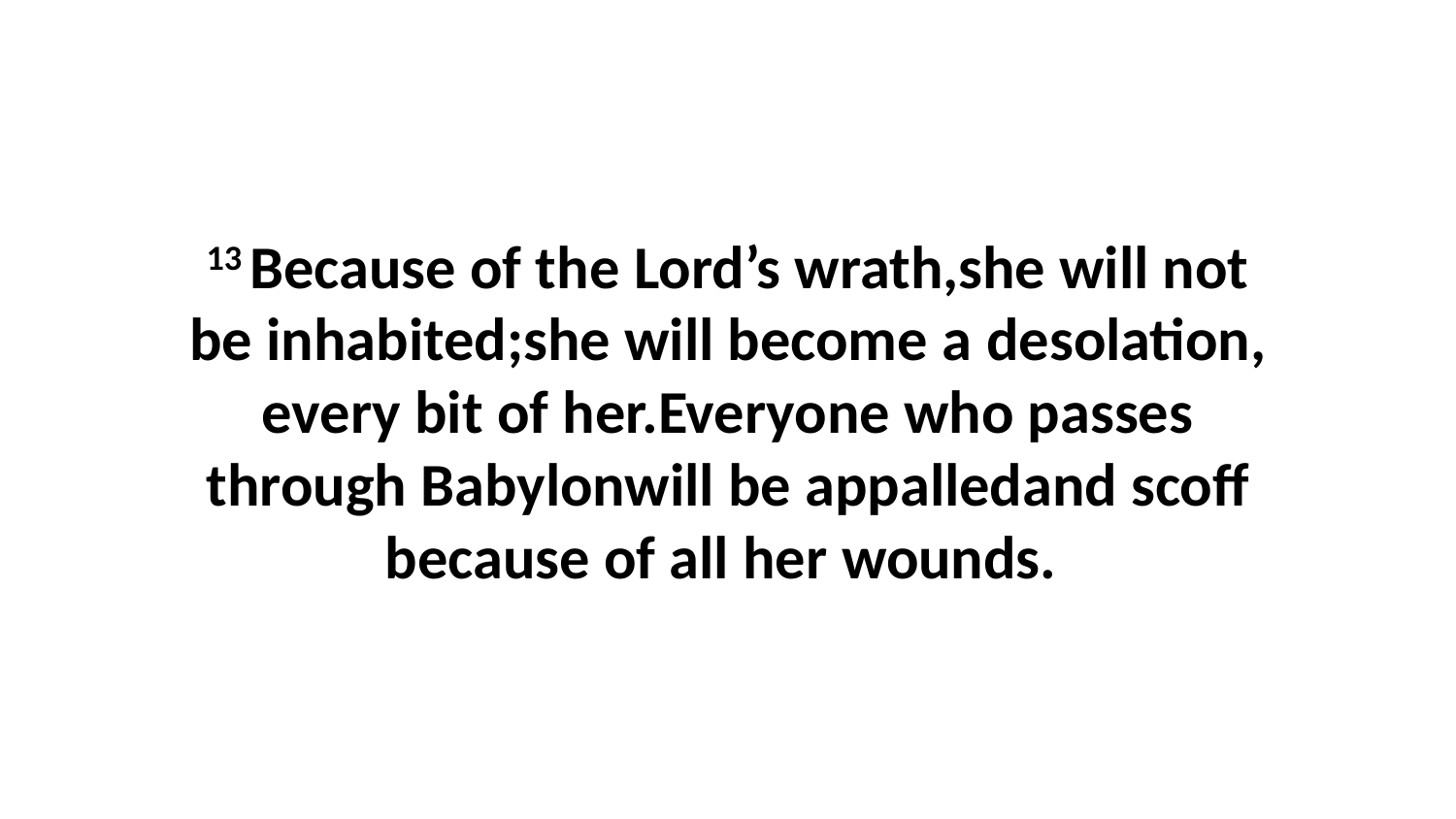

13 Because of the Lord’s wrath,she will not be inhabited;she will become a desolation, every bit of her.Everyone who passes through Babylonwill be appalledand scoff because of all her wounds.